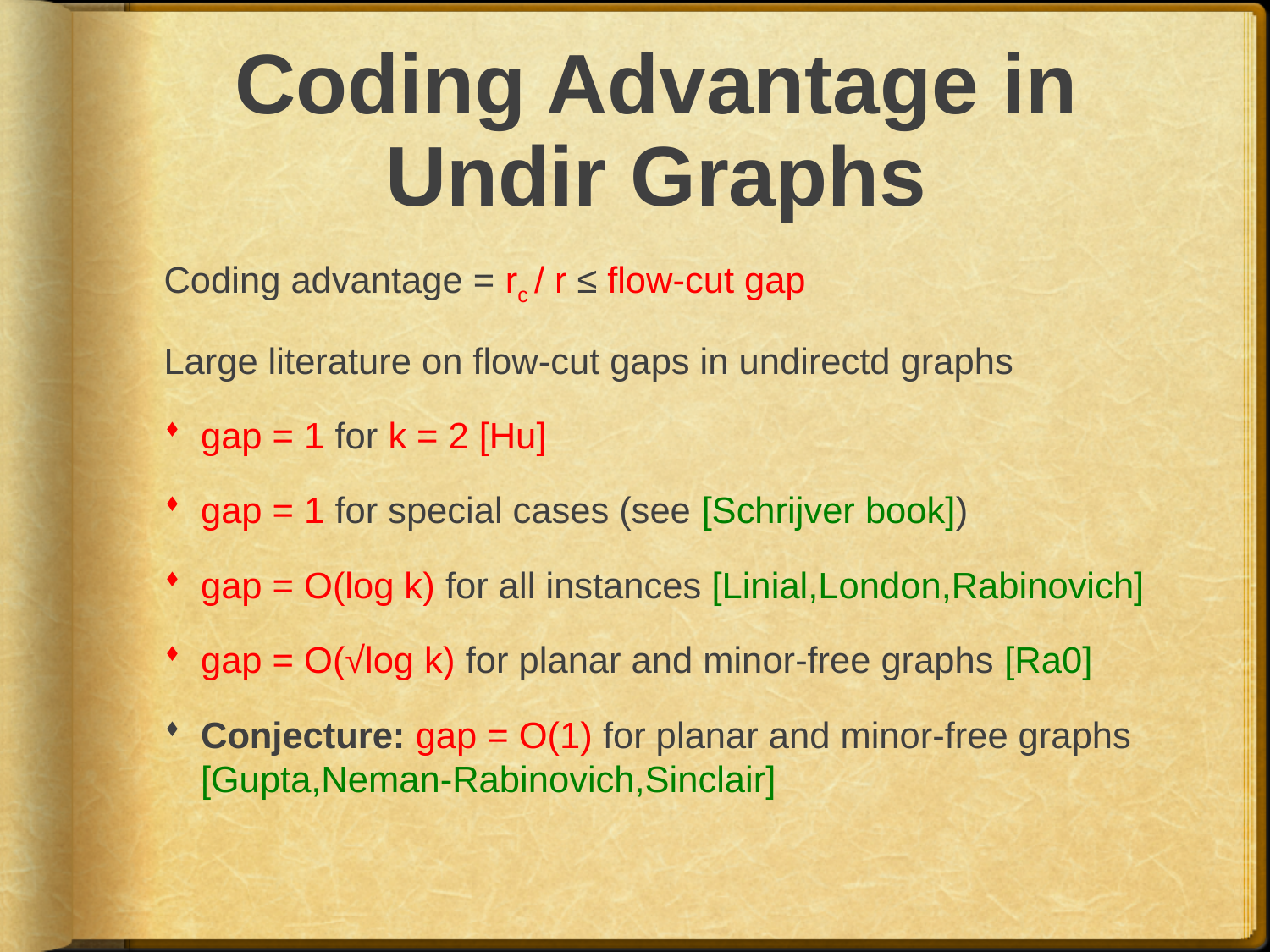

# Coding Advantage in Undir Graphs
Coding advantage = rc / r ≤ flow-cut gap
Large literature on flow-cut gaps in undirectd graphs
gap = 1 for k = 2 [Hu]
gap = 1 for special cases (see [Schrijver book])
gap = O(log k) for all instances [Linial,London,Rabinovich]
gap = O(√log k) for planar and minor-free graphs [Ra0]
Conjecture: gap = O(1) for planar and minor-free graphs [Gupta,Neman-Rabinovich,Sinclair]